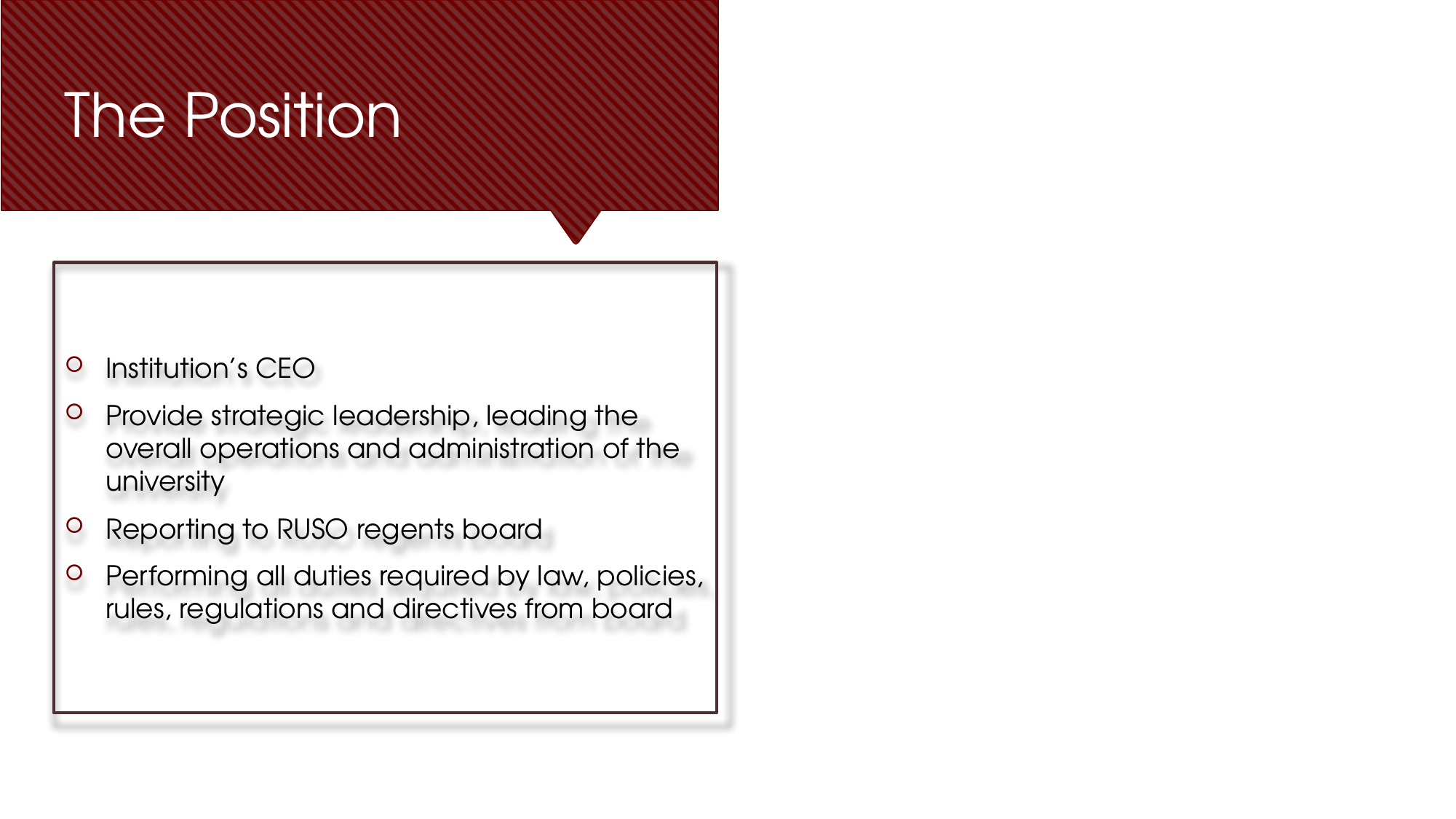

# The Position
Institution’s CEO
Provide strategic leadership, leading the overall operations and administration of the university
Reporting to RUSO regents board
Performing all duties required by law, policies, rules, regulations and directives from board